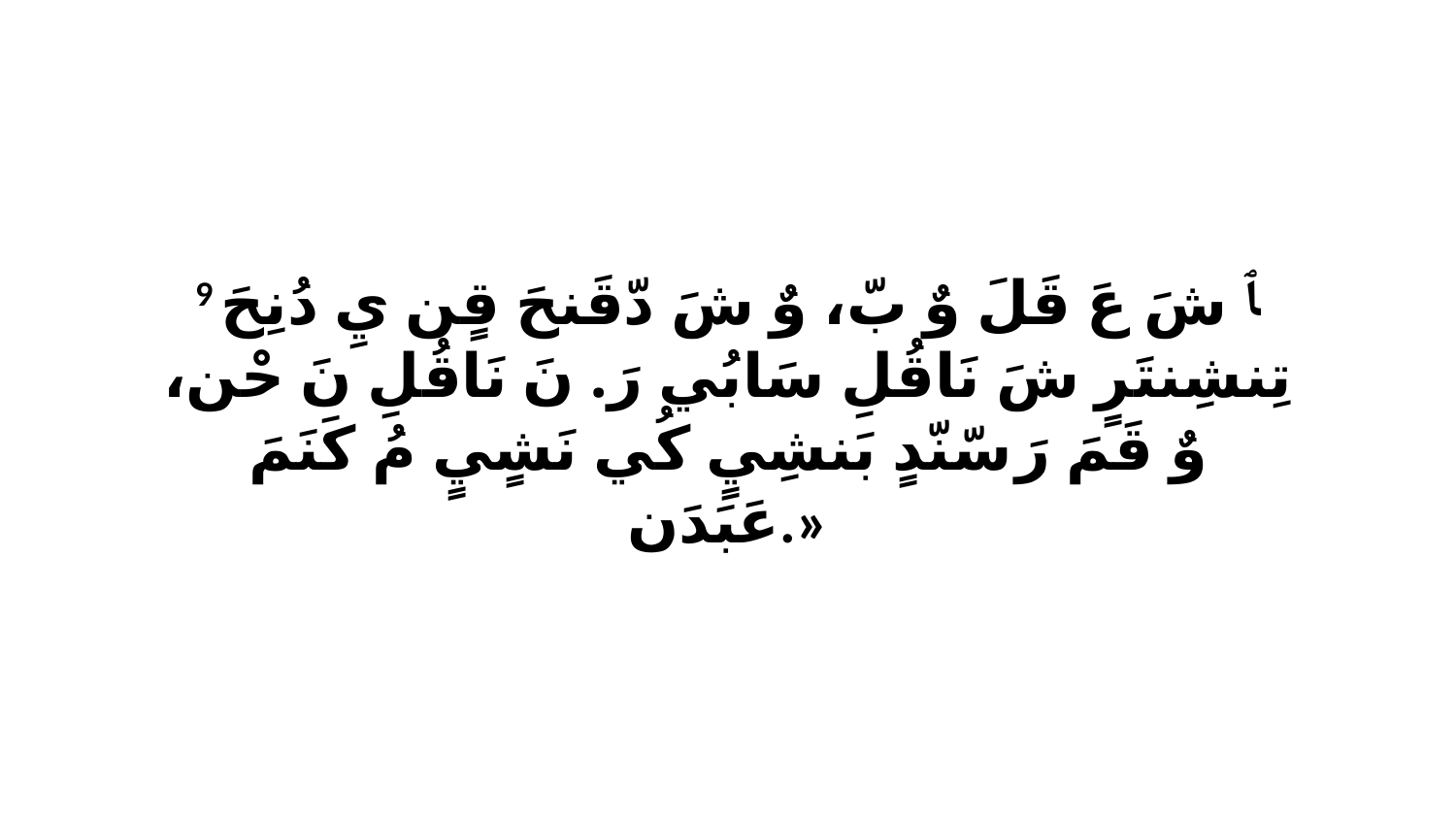

9 ﭑ شَ عَ قَلَ وٌ بّ، وٌ شَ دّقَنحَ قٍن يِ دُنِحَ تِنشِنتَرٍ شَ نَاقُلِ سَابُي رَ. نَ نَاقُلِ نَ حْن، وٌ قَمَ رَ سّنّدٍ بَنشِيٍ كُي نَشٍيٍ مُ كَنَمَ عَبَدَن.»